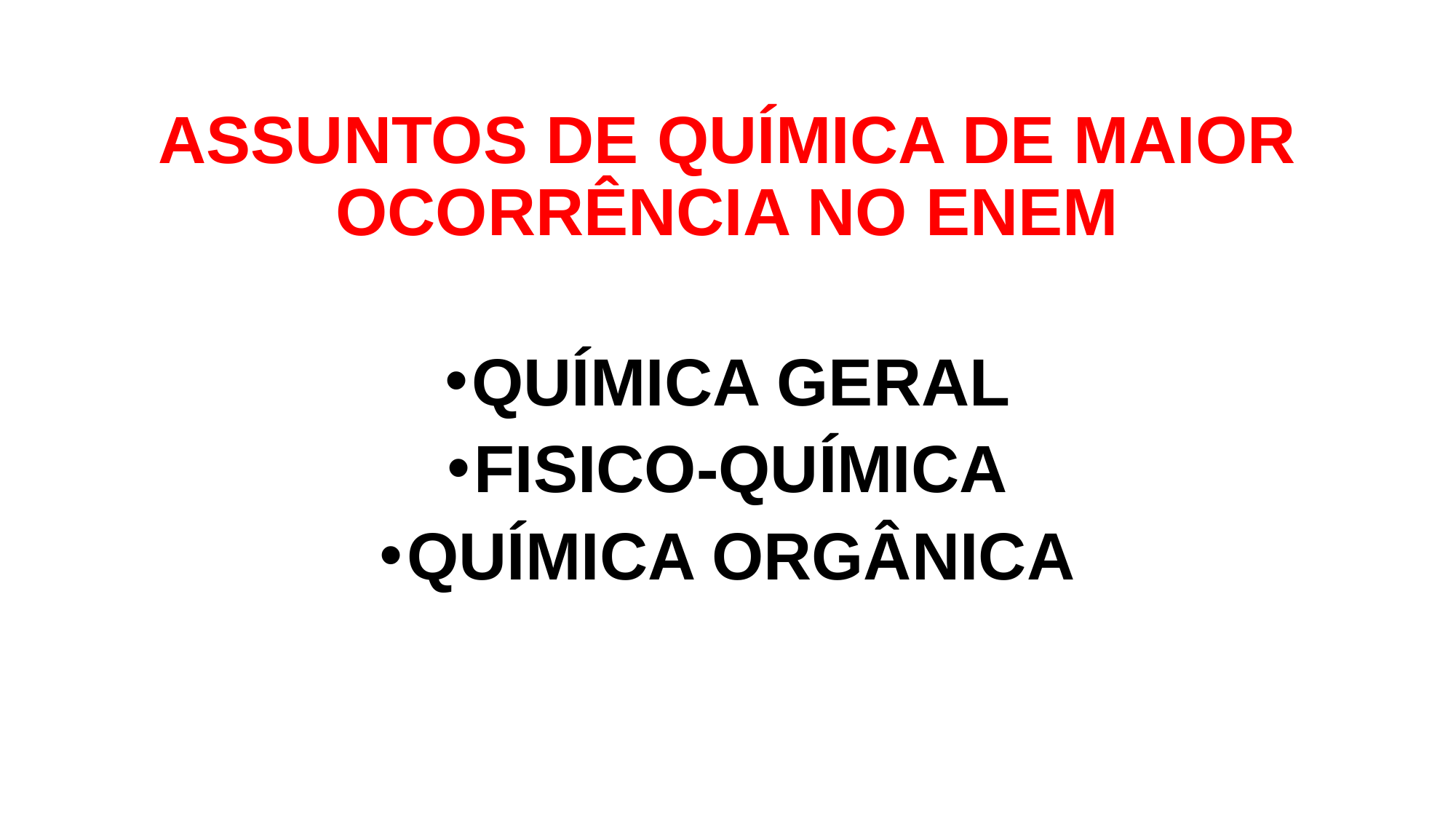

# ASSUNTOS DE QUÍMICA DE MAIOR OCORRÊNCIA NO ENEM
QUÍMICA GERAL
FISICO-QUÍMICA
QUÍMICA ORGÂNICA